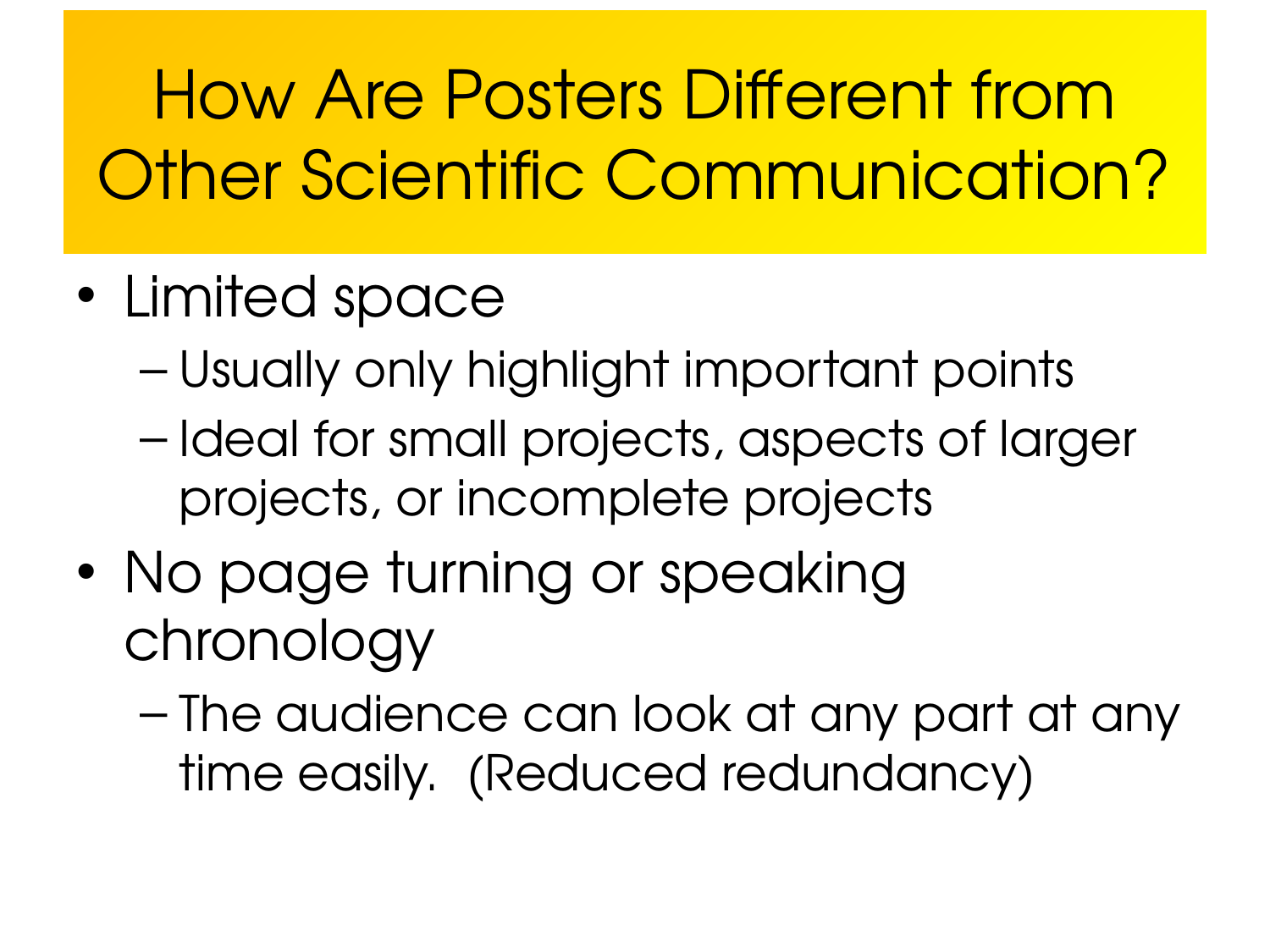

# How Are Posters Different from Other Scientific Communication?
Limited space
Usually only highlight important points
Ideal for small projects, aspects of larger projects, or incomplete projects
No page turning or speaking chronology
The audience can look at any part at any time easily.  (Reduced redundancy)